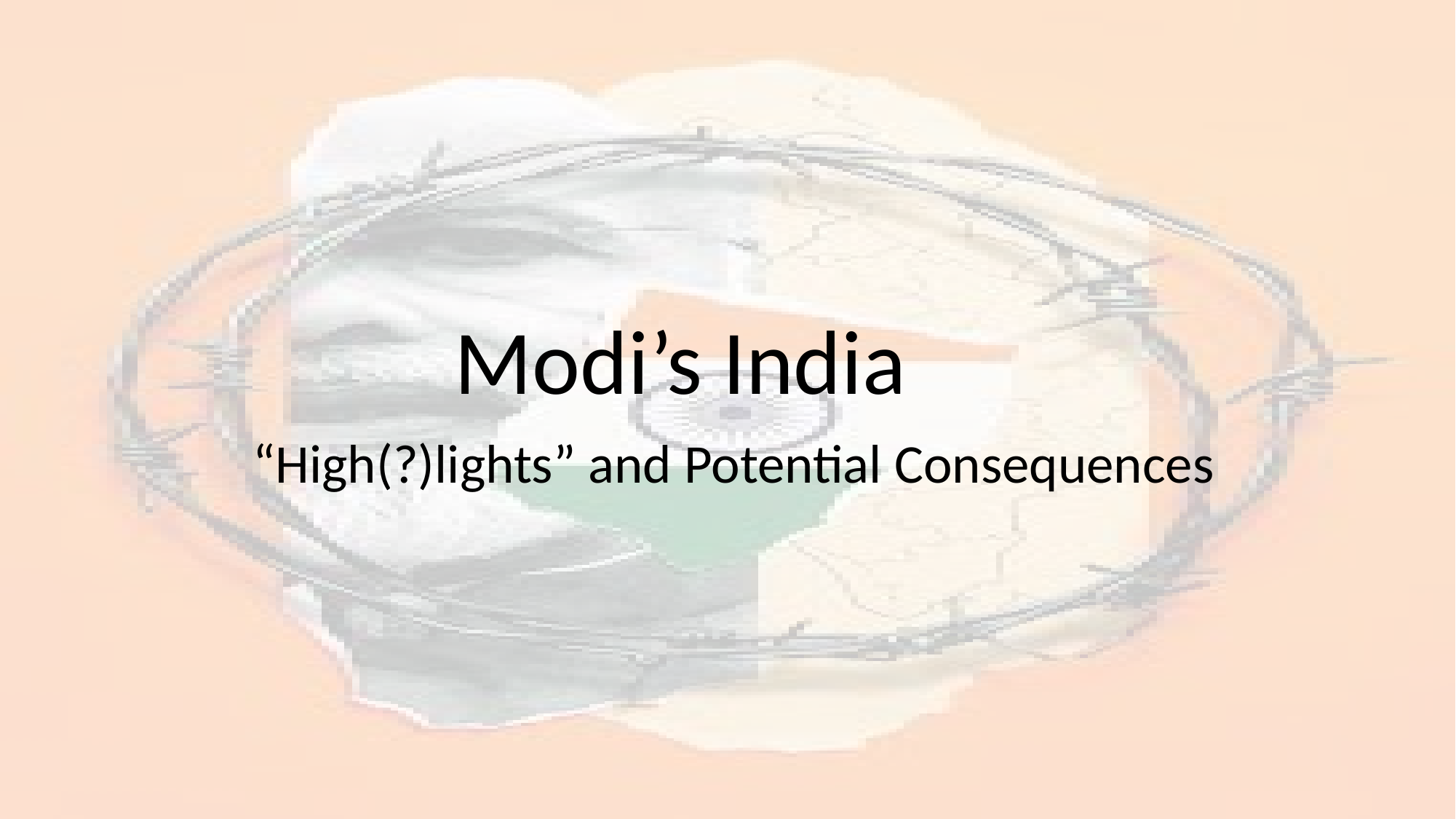

# Modi’s India
 “High(?)lights” and Potential Consequences